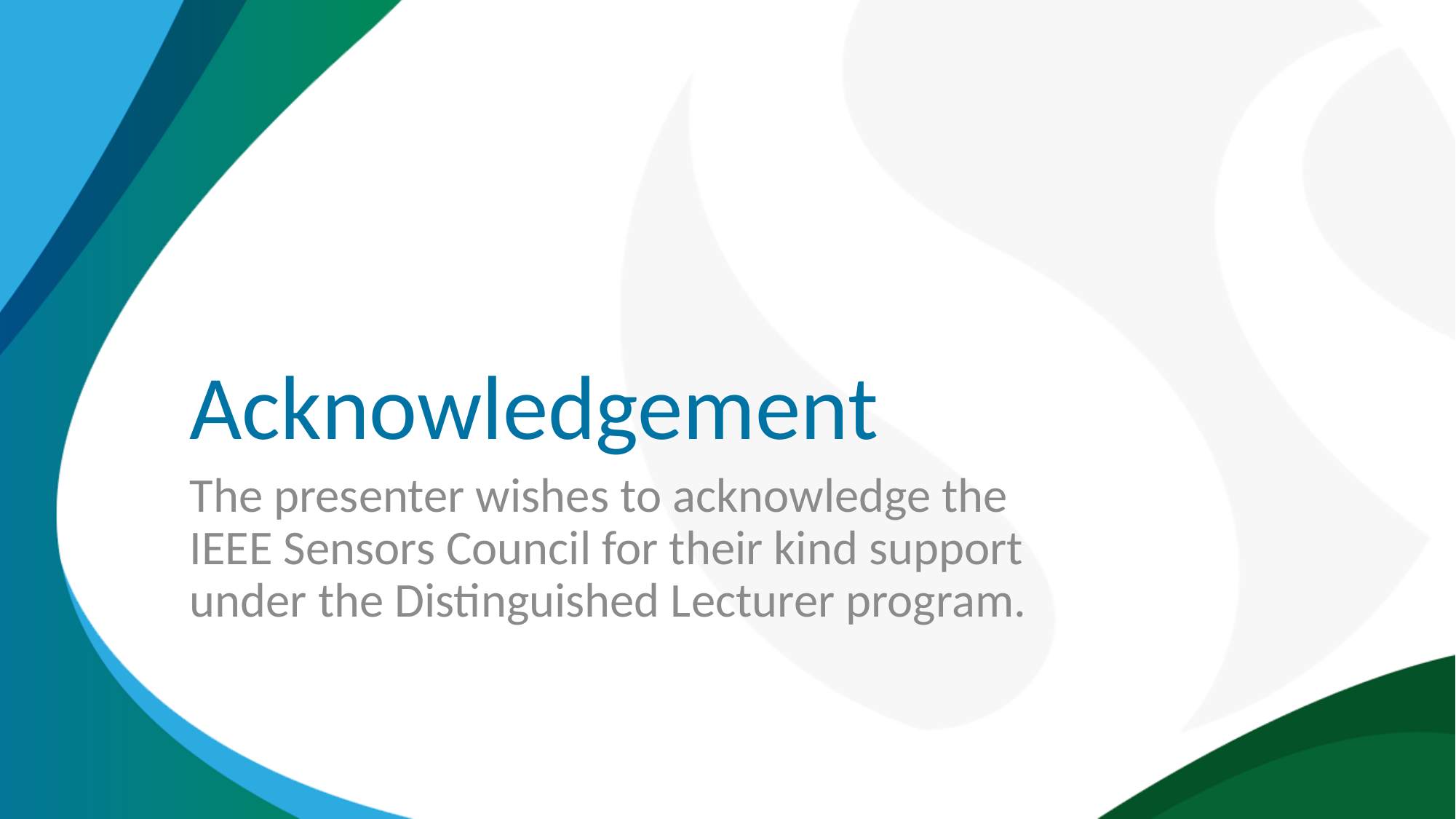

# Acknowledgement
The presenter wishes to acknowledge the IEEE Sensors Council for their kind support under the Distinguished Lecturer program.